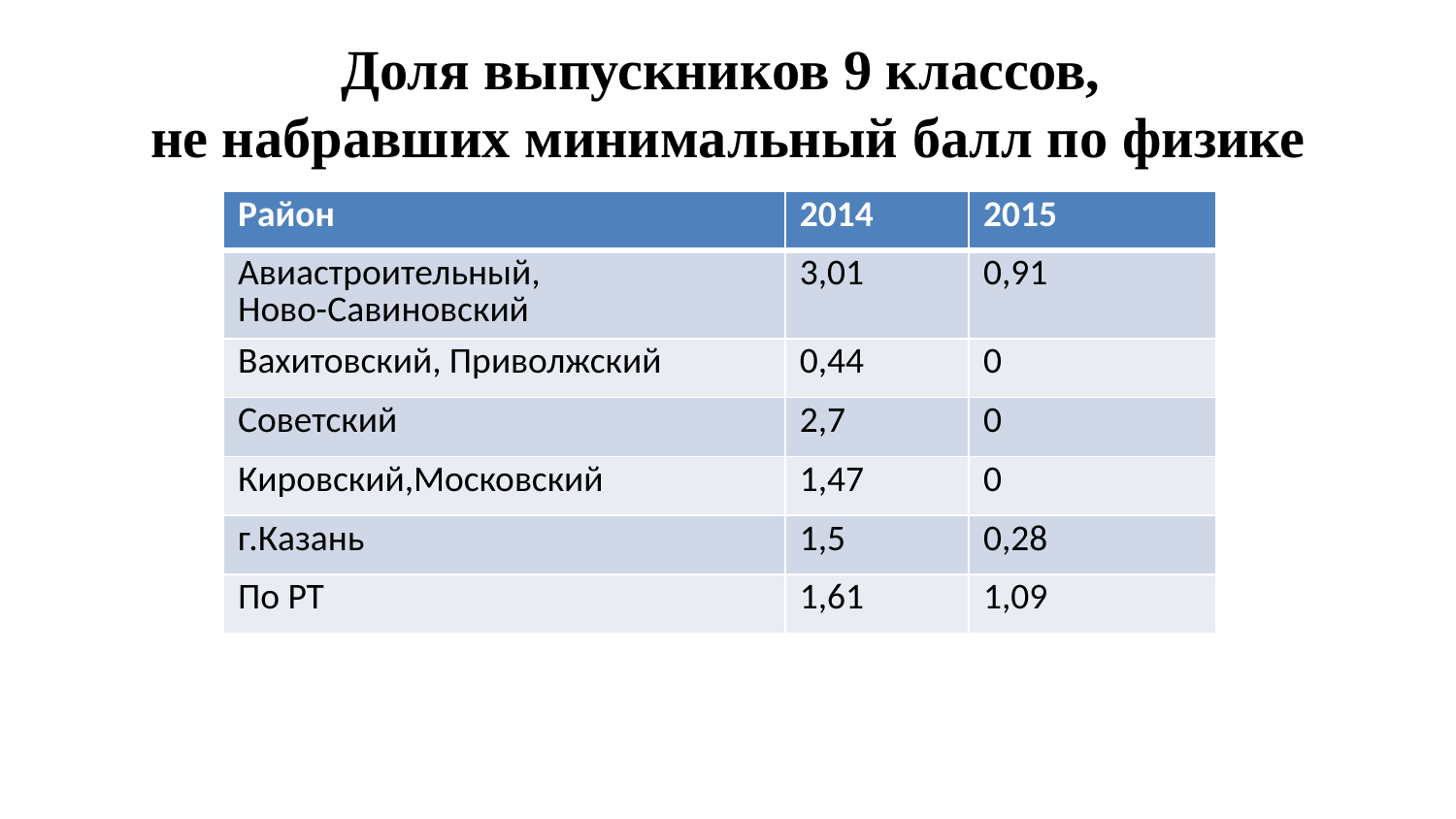

# Доля выпускников 9 классов, не набравших минимальный балл по физике
| Район | 2014 | 2015 |
| --- | --- | --- |
| Авиастроительный, Ново-Савиновский | 3,01 | 0,91 |
| Вахитовский, Приволжский | 0,44 | 0 |
| Советский | 2,7 | 0 |
| Кировский,Московский | 1,47 | 0 |
| г.Казань | 1,5 | 0,28 |
| По РТ | 1,61 | 1,09 |